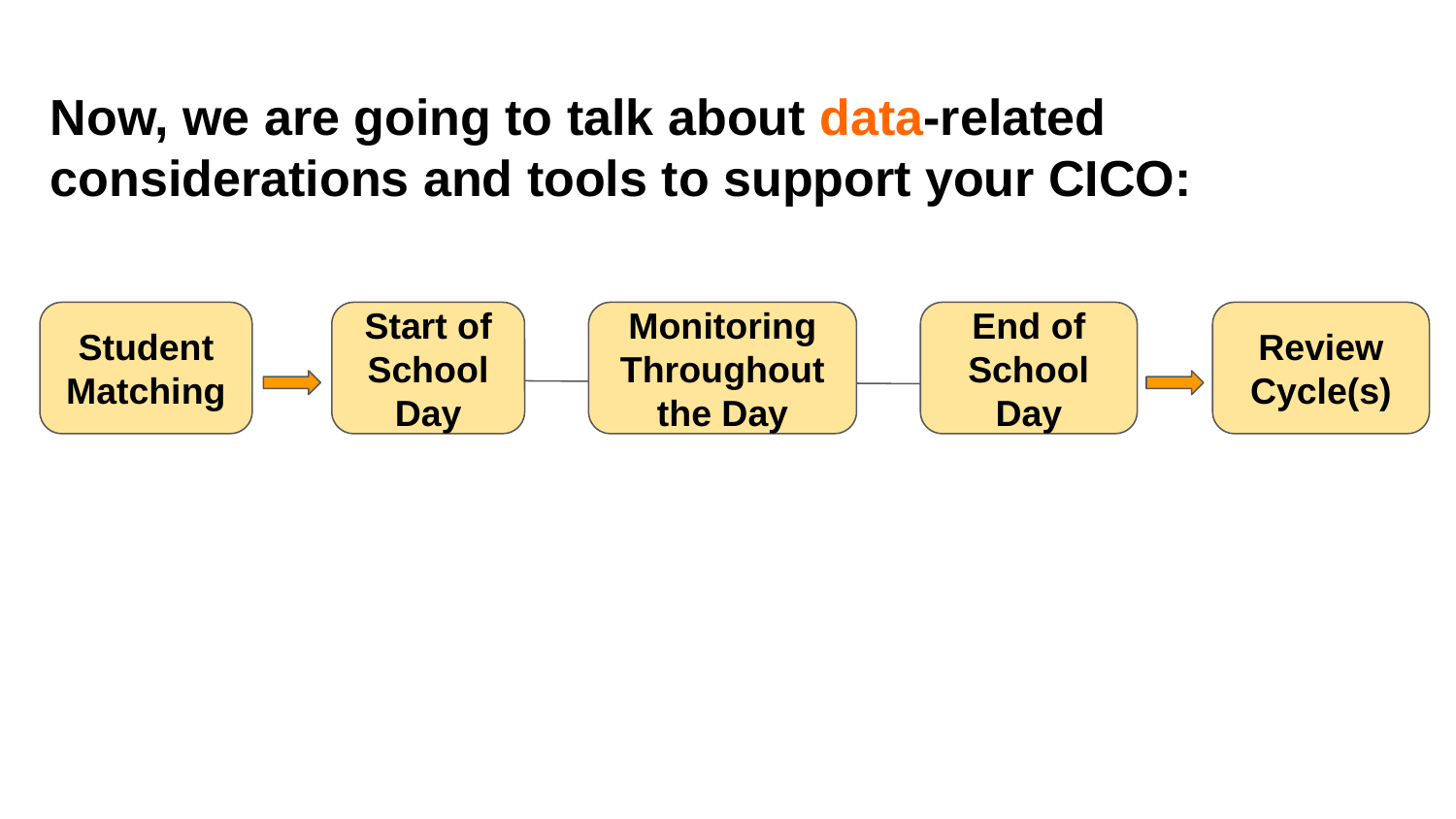

# Now, we are going to talk about data-related considerations and tools to support your CICO:
Student Matching
Start of School Day
Monitoring Throughout the Day
End of School Day
Review Cycle(s)